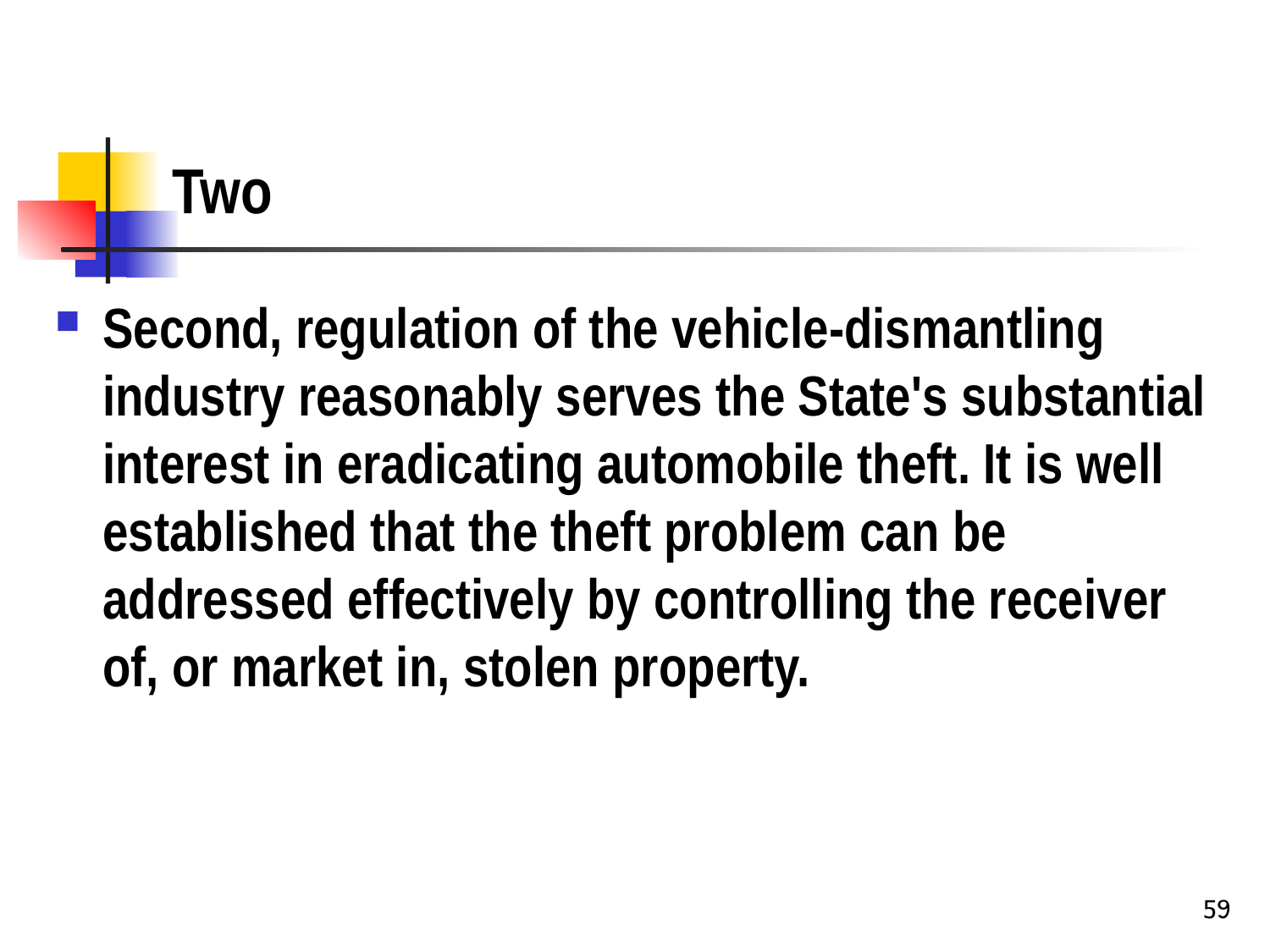

# Two
Second, regulation of the vehicle-dismantling industry reasonably serves the State's substantial interest in eradicating automobile theft. It is well established that the theft problem can be addressed effectively by controlling the receiver of, or market in, stolen property.
59